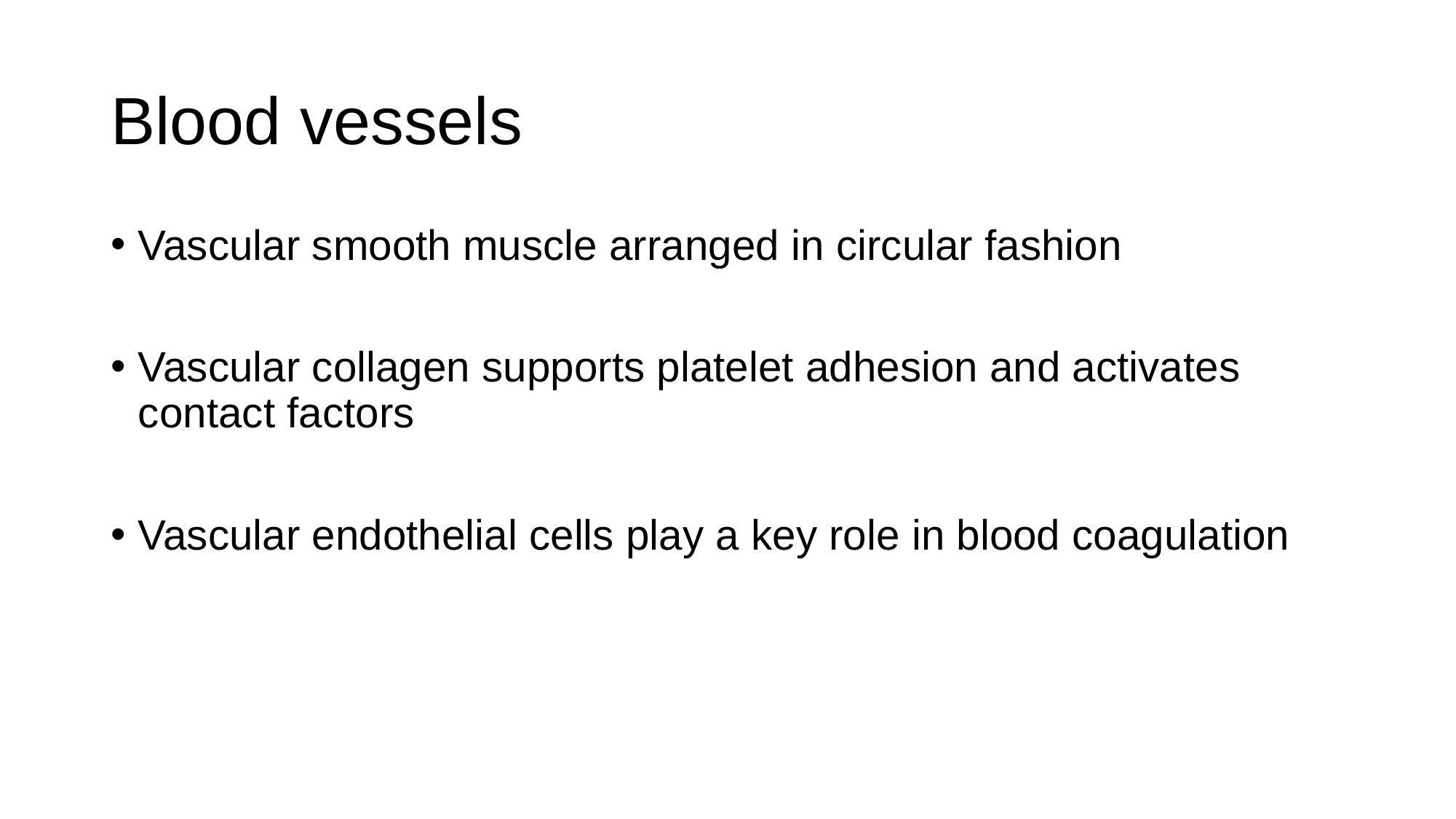

# Blood vessels
Vascular smooth muscle arranged in circular fashion

Vascular collagen supports platelet adhesion and activates contact factors

Vascular endothelial cells play a key role in blood coagulation